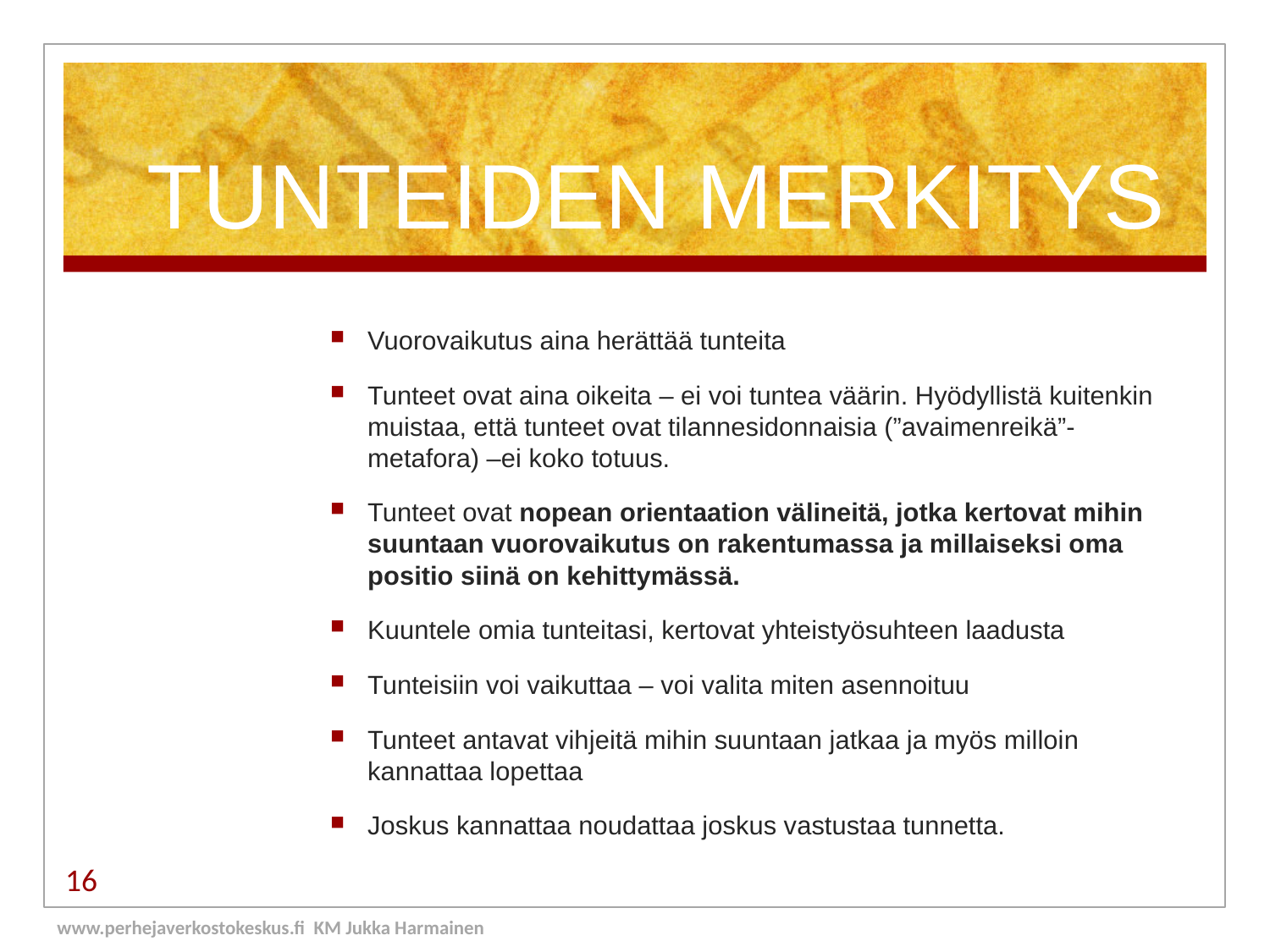

# TUNTEIDEN MERKITYS
Vuorovaikutus aina herättää tunteita
Tunteet ovat aina oikeita – ei voi tuntea väärin. Hyödyllistä kuitenkin muistaa, että tunteet ovat tilannesidonnaisia (”avaimenreikä”-metafora) –ei koko totuus.
Tunteet ovat nopean orientaation välineitä, jotka kertovat mihin suuntaan vuorovaikutus on rakentumassa ja millaiseksi oma positio siinä on kehittymässä.
Kuuntele omia tunteitasi, kertovat yhteistyösuhteen laadusta
Tunteisiin voi vaikuttaa – voi valita miten asennoituu
Tunteet antavat vihjeitä mihin suuntaan jatkaa ja myös milloin kannattaa lopettaa
Joskus kannattaa noudattaa joskus vastustaa tunnetta.

16
www.perhejaverkostokeskus.fi  KM Jukka Harmainen